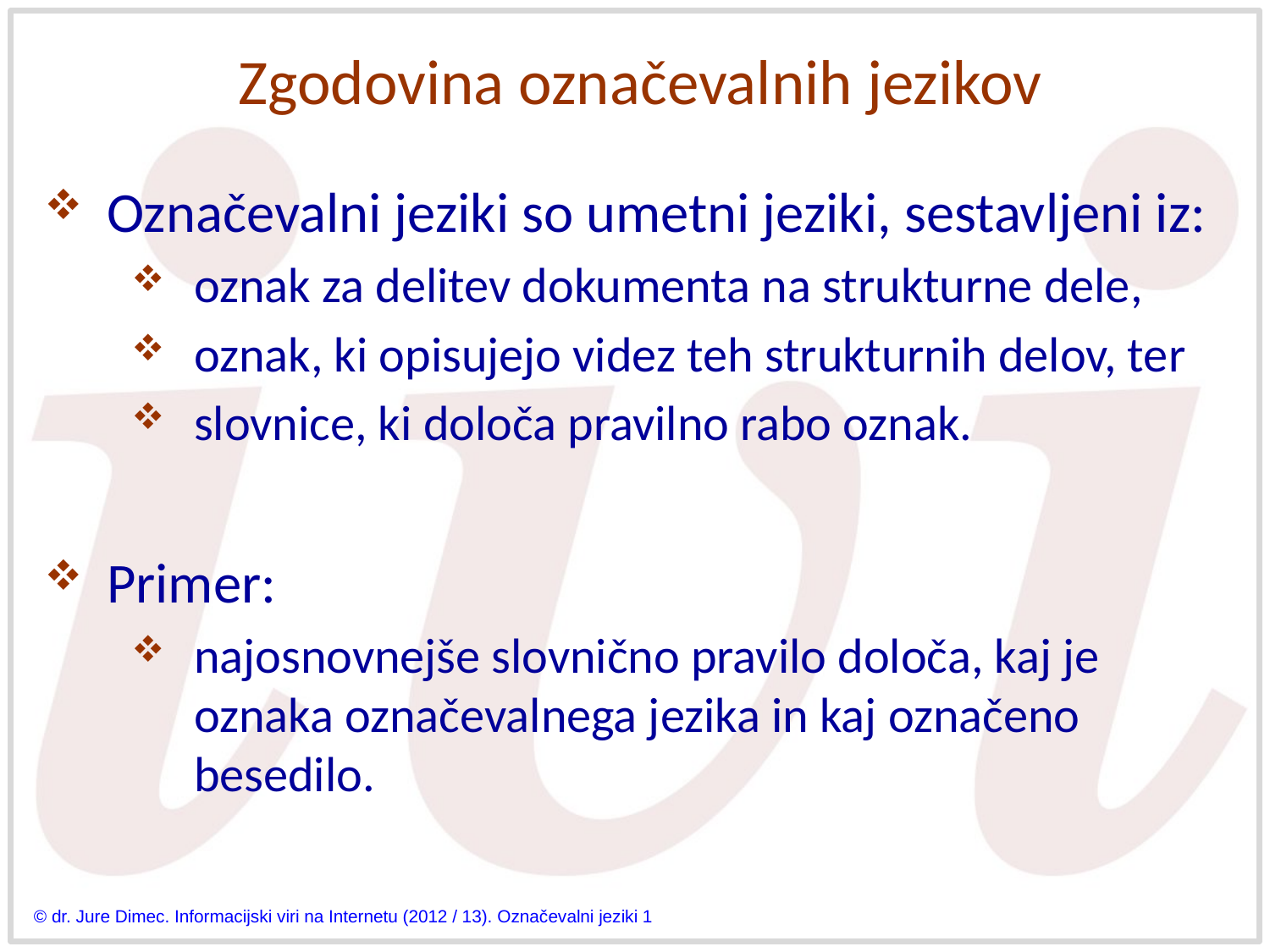

# Zgodovina označevalnih jezikov
Označevalni jeziki so umetni jeziki, sestavljeni iz:
oznak za delitev dokumenta na strukturne dele,
oznak, ki opisujejo videz teh strukturnih delov, ter
slovnice, ki določa pravilno rabo oznak.

Primer:
najosnovnejše slovnično pravilo določa, kaj je oznaka označevalnega jezika in kaj označeno besedilo.
© dr. Jure Dimec. Informacijski viri na Internetu (2012 / 13). Označevalni jeziki 1